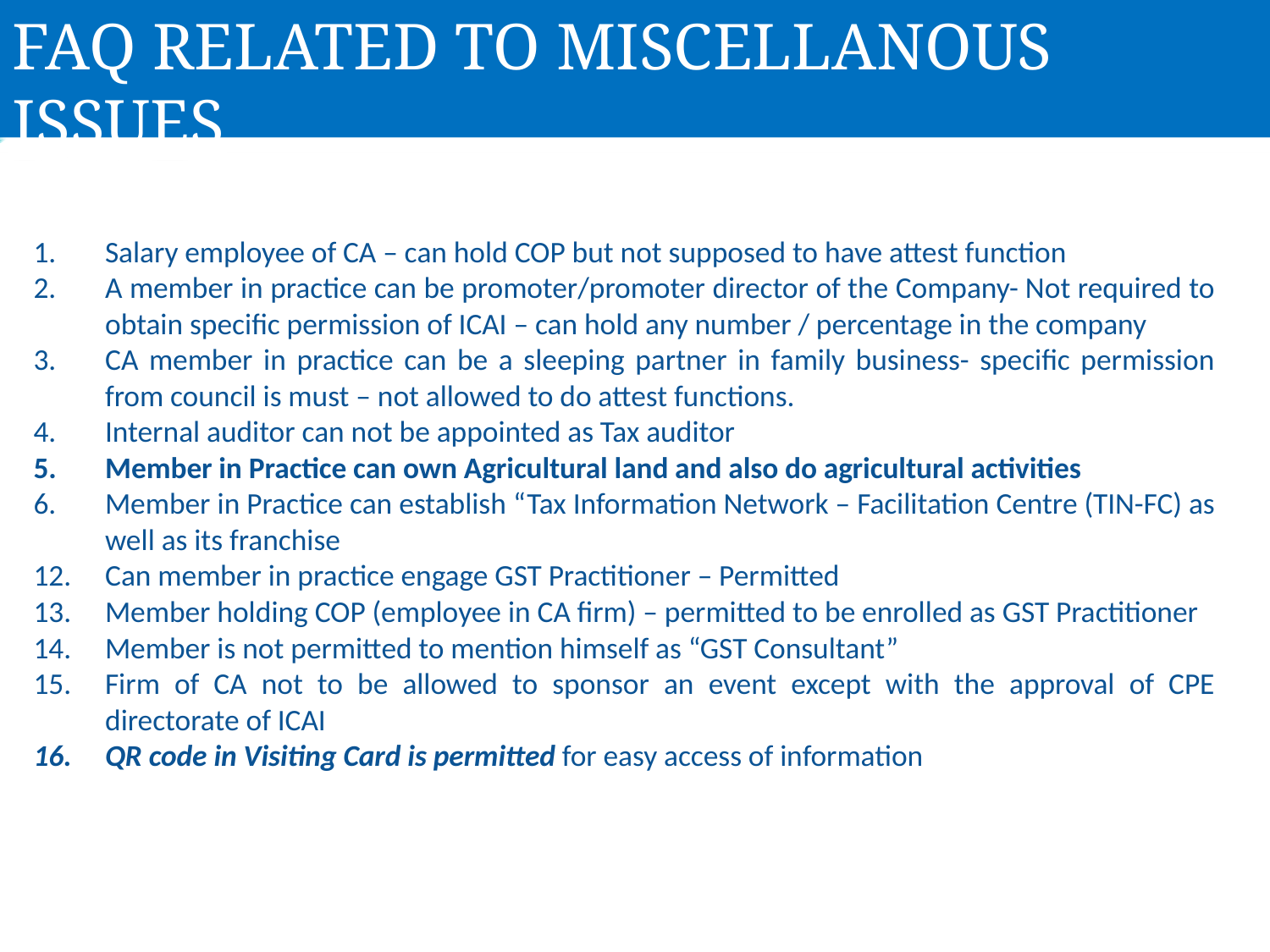

FAQ RELATED TO MISCELLANOUS ISSUES

Salary employee of CA – can hold COP but not supposed to have attest function
A member in practice can be promoter/promoter director of the Company- Not required to obtain specific permission of ICAI – can hold any number / percentage in the company
CA member in practice can be a sleeping partner in family business- specific permission from council is must – not allowed to do attest functions.
Internal auditor can not be appointed as Tax auditor
Member in Practice can own Agricultural land and also do agricultural activities
Member in Practice can establish “Tax Information Network – Facilitation Centre (TIN-FC) as well as its franchise
Can member in practice engage GST Practitioner – Permitted
Member holding COP (employee in CA firm) – permitted to be enrolled as GST Practitioner
Member is not permitted to mention himself as “GST Consultant”
Firm of CA not to be allowed to sponsor an event except with the approval of CPE directorate of ICAI
QR code in Visiting Card is permitted for easy access of information